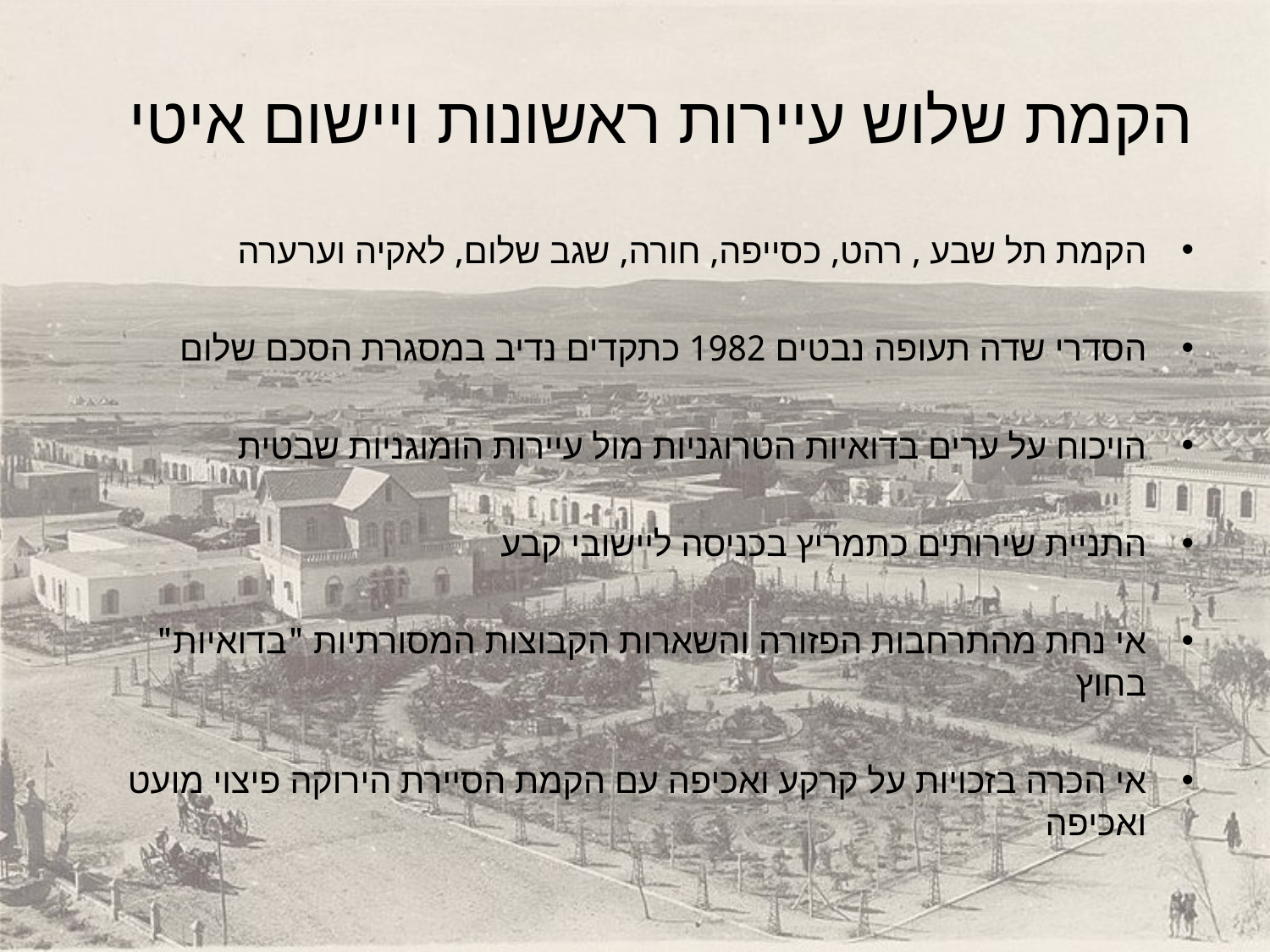

# הקמת שלוש עיירות ראשונות ויישום איטי
הקמת תל שבע , רהט, כסייפה, חורה, שגב שלום, לאקיה וערערה

הסדרי שדה תעופה נבטים 1982 כתקדים נדיב במסגרת הסכם שלום

הויכוח על ערים בדואיות הטרוגניות מול עיירות הומוגניות שבטית

התניית שירותים כתמריץ בכניסה ליישובי קבע

אי נחת מהתרחבות הפזורה והשארות הקבוצות המסורתיות "בדואיות" בחוץ

אי הכרה בזכויות על קרקע ואכיפה עם הקמת הסיירת הירוקה פיצוי מועט ואכיפה